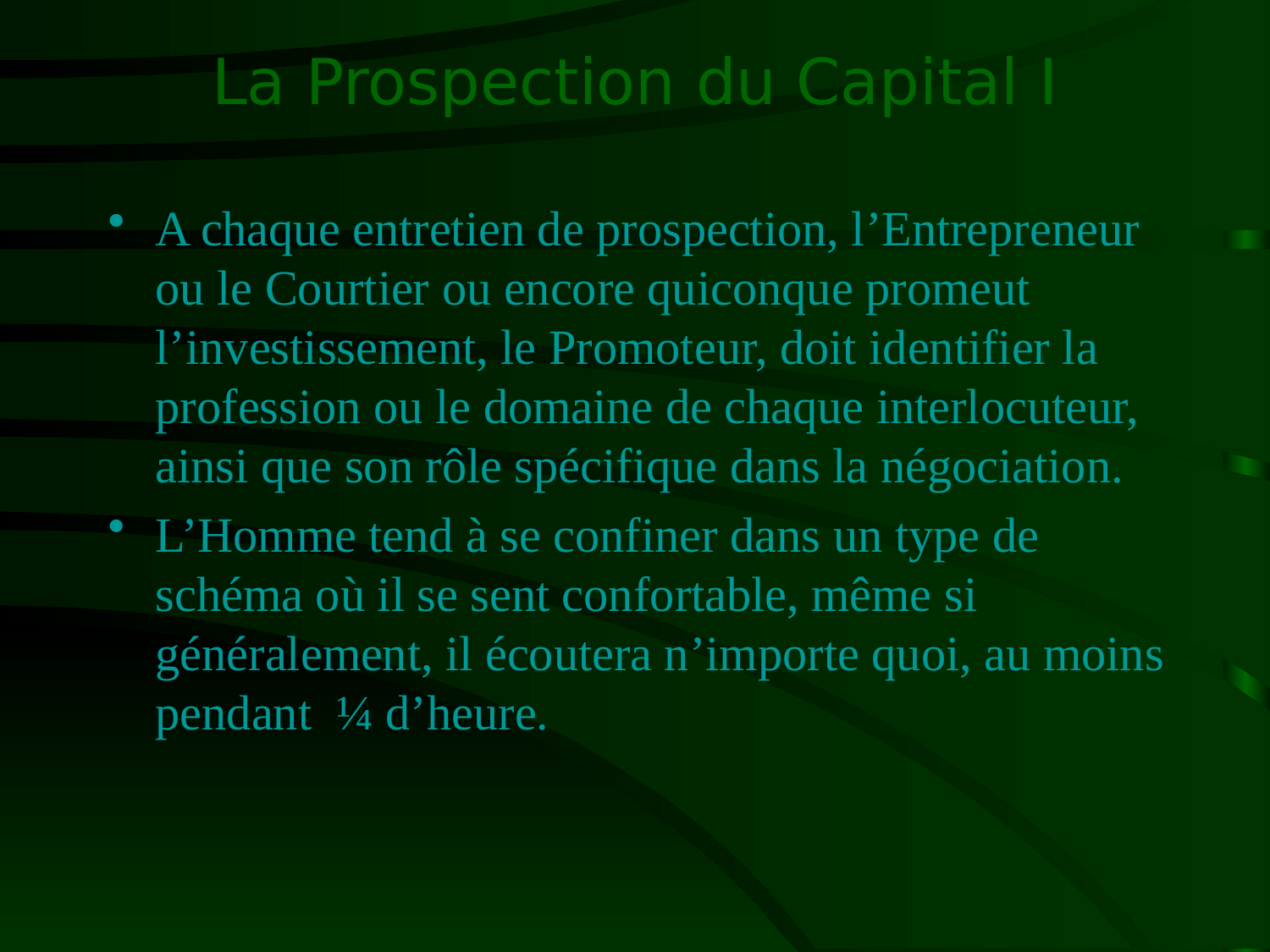

# La Prospection du Capital I
A chaque entretien de prospection, l’Entrepreneur ou le Courtier ou encore quiconque promeut l’investissement, le Promoteur, doit identifier la profession ou le domaine de chaque interlocuteur, ainsi que son rôle spécifique dans la négociation.
L’Homme tend à se confiner dans un type de schéma où il se sent confortable, même si généralement, il écoutera n’importe quoi, au moins pendant  ¼ d’heure.